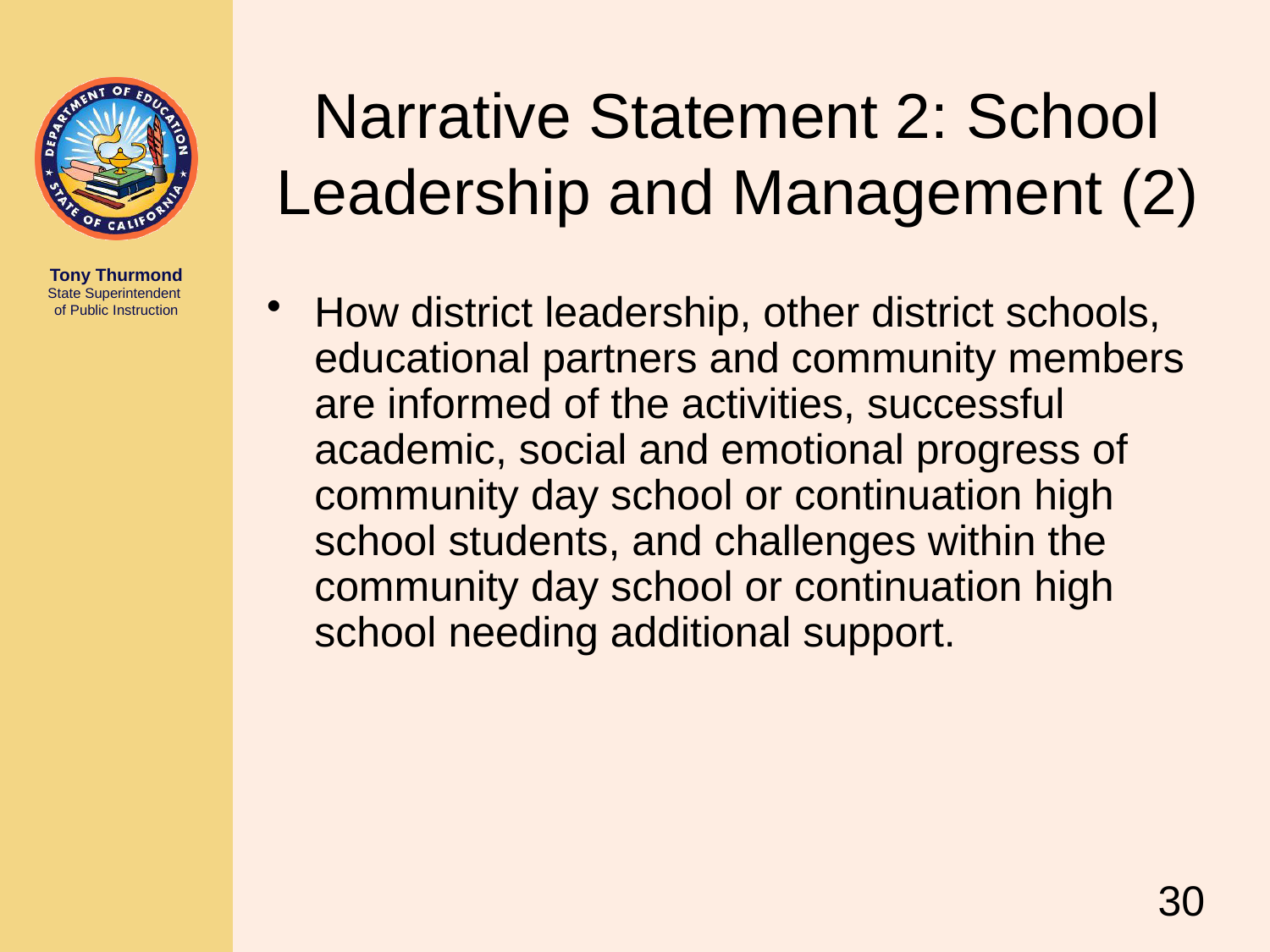

# Narrative Statement 2: School Leadership and Management (2)
How district leadership, other district schools, educational partners and community members are informed of the activities, successful academic, social and emotional progress of community day school or continuation high school students, and challenges within the community day school or continuation high school needing additional support.
30